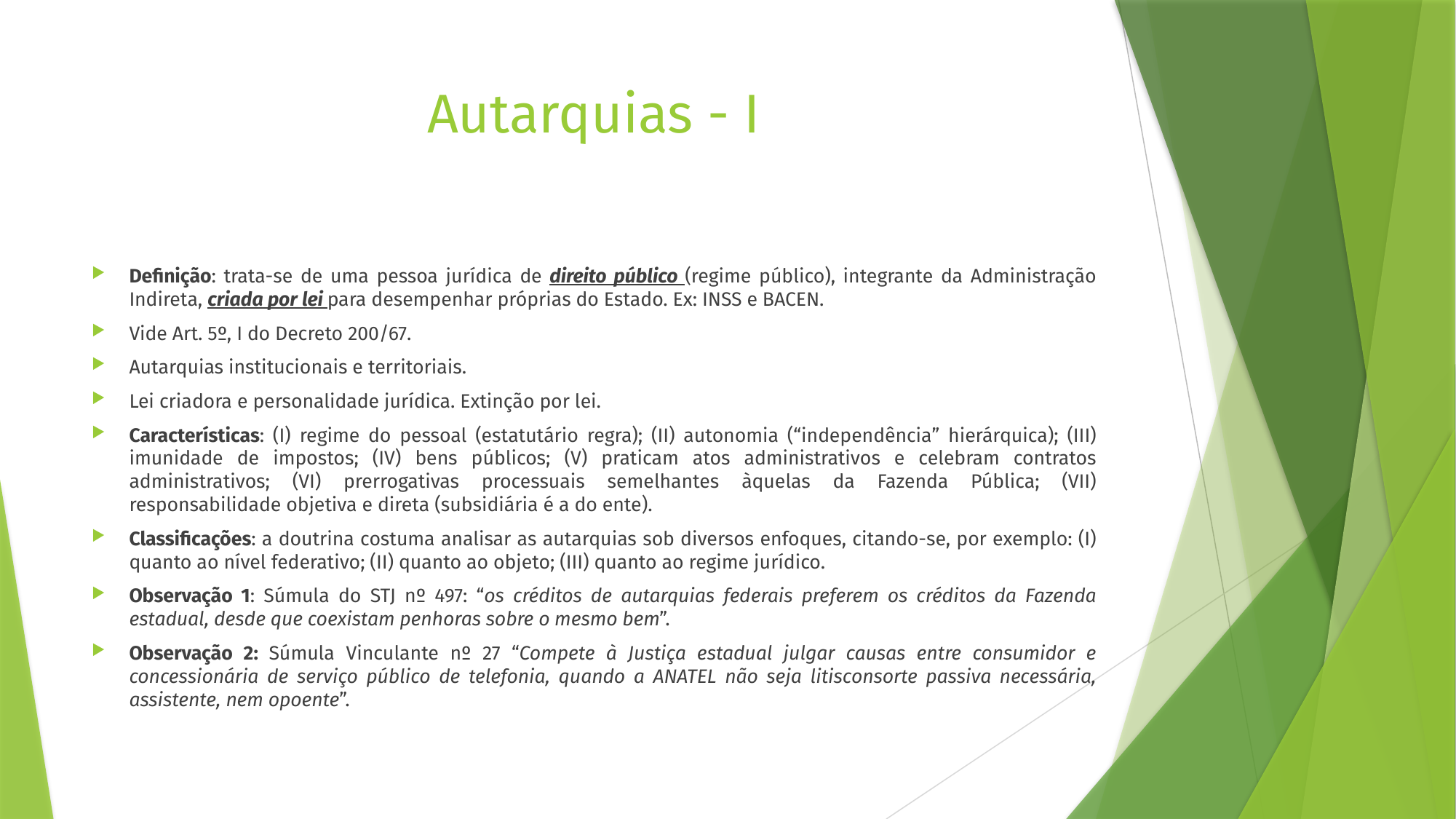

# Autarquias - I
Definição: trata-se de uma pessoa jurídica de direito público (regime público), integrante da Administração Indireta, criada por lei para desempenhar próprias do Estado. Ex: INSS e BACEN.
Vide Art. 5º, I do Decreto 200/67.
Autarquias institucionais e territoriais.
Lei criadora e personalidade jurídica. Extinção por lei.
Características: (I) regime do pessoal (estatutário regra); (II) autonomia (“independência” hierárquica); (III) imunidade de impostos; (IV) bens públicos; (V) praticam atos administrativos e celebram contratos administrativos; (VI) prerrogativas processuais semelhantes àquelas da Fazenda Pública; (VII) responsabilidade objetiva e direta (subsidiária é a do ente).
Classificações: a doutrina costuma analisar as autarquias sob diversos enfoques, citando-se, por exemplo: (I) quanto ao nível federativo; (II) quanto ao objeto; (III) quanto ao regime jurídico.
Observação 1: Súmula do STJ nº 497: “os créditos de autarquias federais preferem os créditos da Fazenda estadual, desde que coexistam penhoras sobre o mesmo bem”.
Observação 2: Súmula Vinculante nº 27 “Compete à Justiça estadual julgar causas entre consumidor e concessionária de serviço público de telefonia, quando a ANATEL não seja litisconsorte passiva necessária, assistente, nem opoente”.